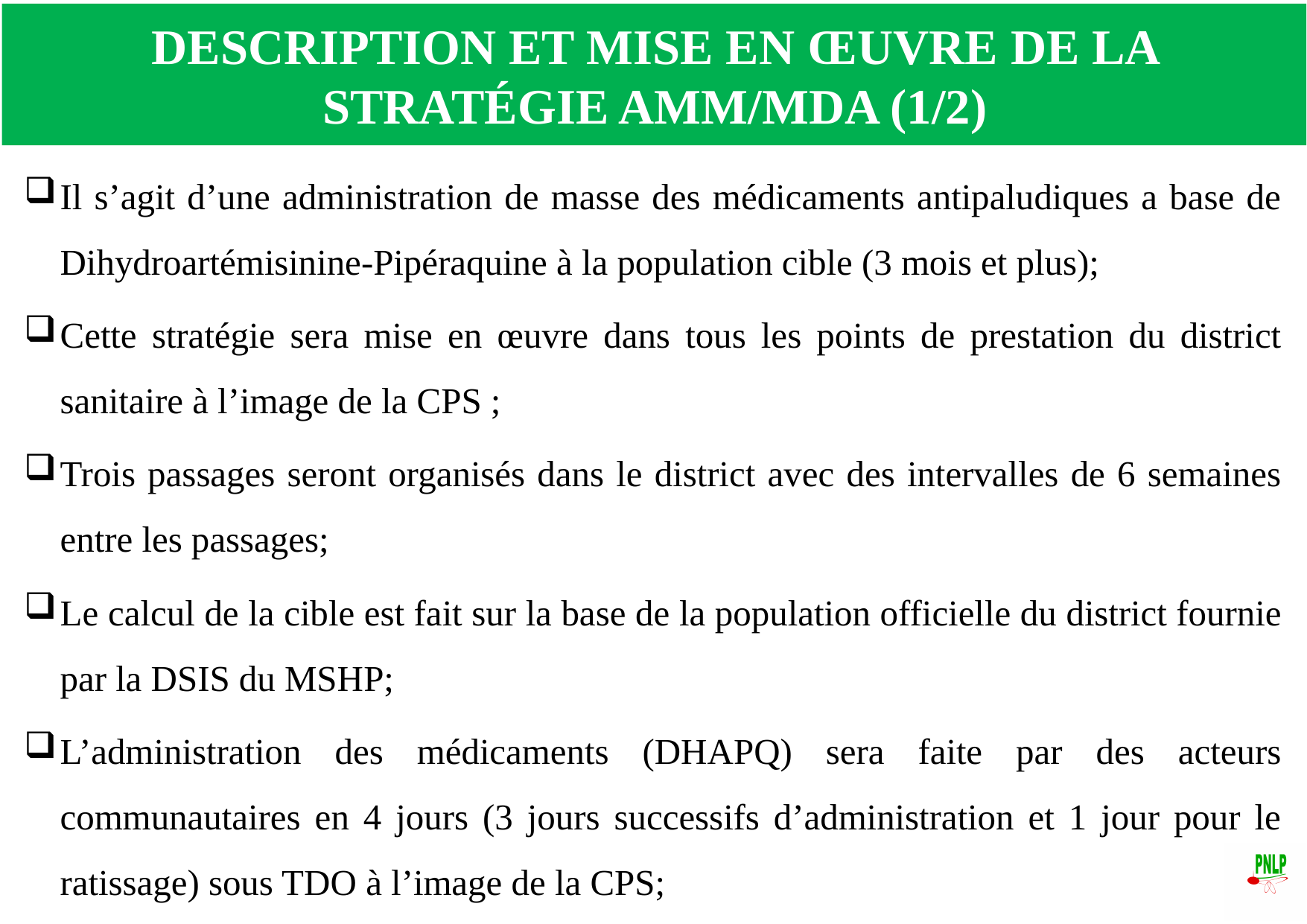

DESCRIPTION ET MISE EN ŒUVRE DE LA STRATÉGIE AMM/MDA (1/2)
Il s’agit d’une administration de masse des médicaments antipaludiques a base de Dihydroartémisinine-Pipéraquine à la population cible (3 mois et plus);
Cette stratégie sera mise en œuvre dans tous les points de prestation du district sanitaire à l’image de la CPS ;
Trois passages seront organisés dans le district avec des intervalles de 6 semaines entre les passages;
Le calcul de la cible est fait sur la base de la population officielle du district fournie par la DSIS du MSHP;
L’administration des médicaments (DHAPQ) sera faite par des acteurs communautaires en 4 jours (3 jours successifs d’administration et 1 jour pour le ratissage) sous TDO à l’image de la CPS;